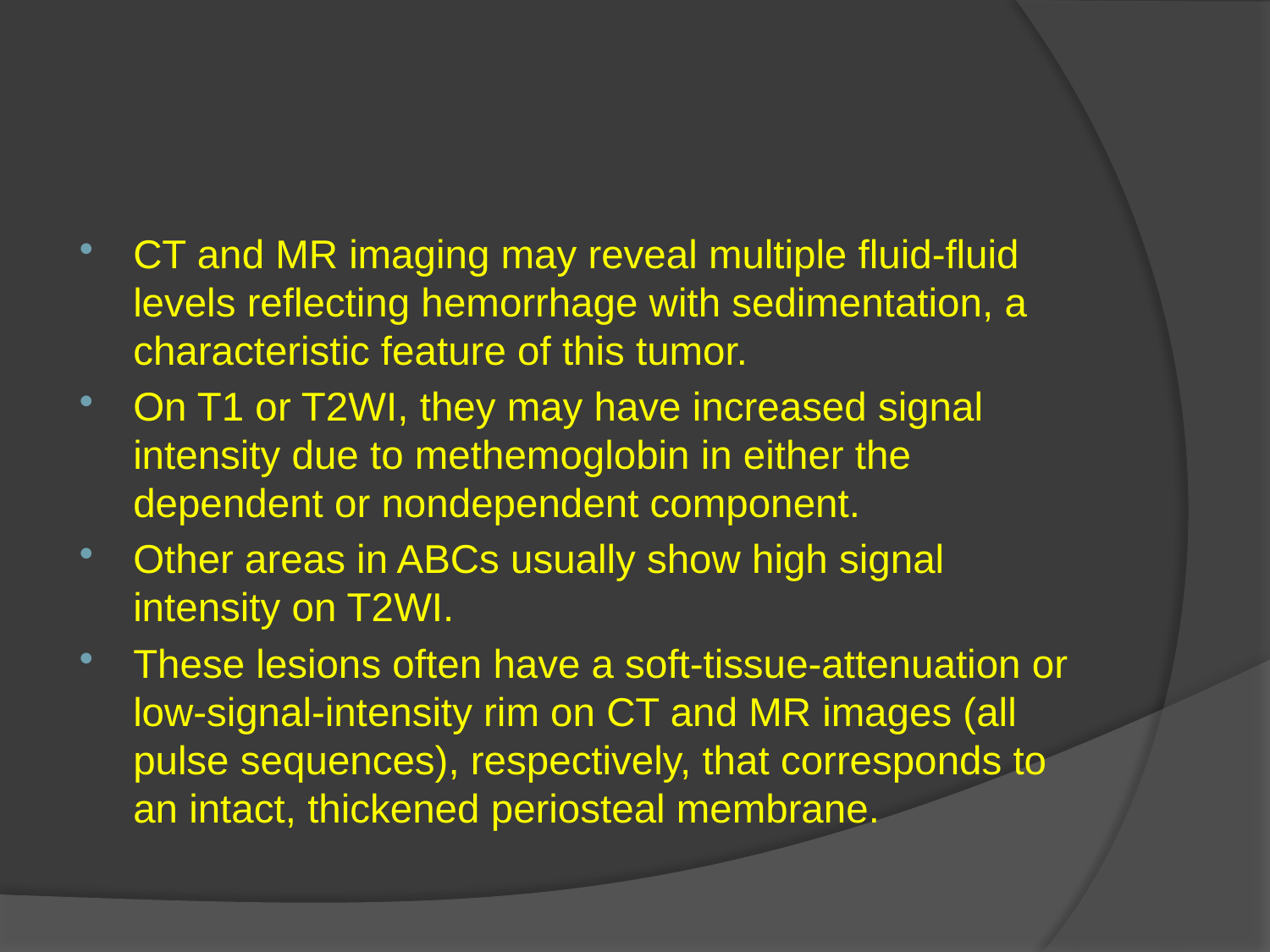

#
CT and MR imaging may reveal multiple fluid-fluid levels reflecting hemorrhage with sedimentation, a characteristic feature of this tumor.
On T1 or T2WI, they may have increased signal intensity due to methemoglobin in either the dependent or nondependent component.
Other areas in ABCs usually show high signal intensity on T2WI.
These lesions often have a soft-tissue-attenuation or low-signal-intensity rim on CT and MR images (all pulse sequences), respectively, that corresponds to an intact, thickened periosteal membrane.